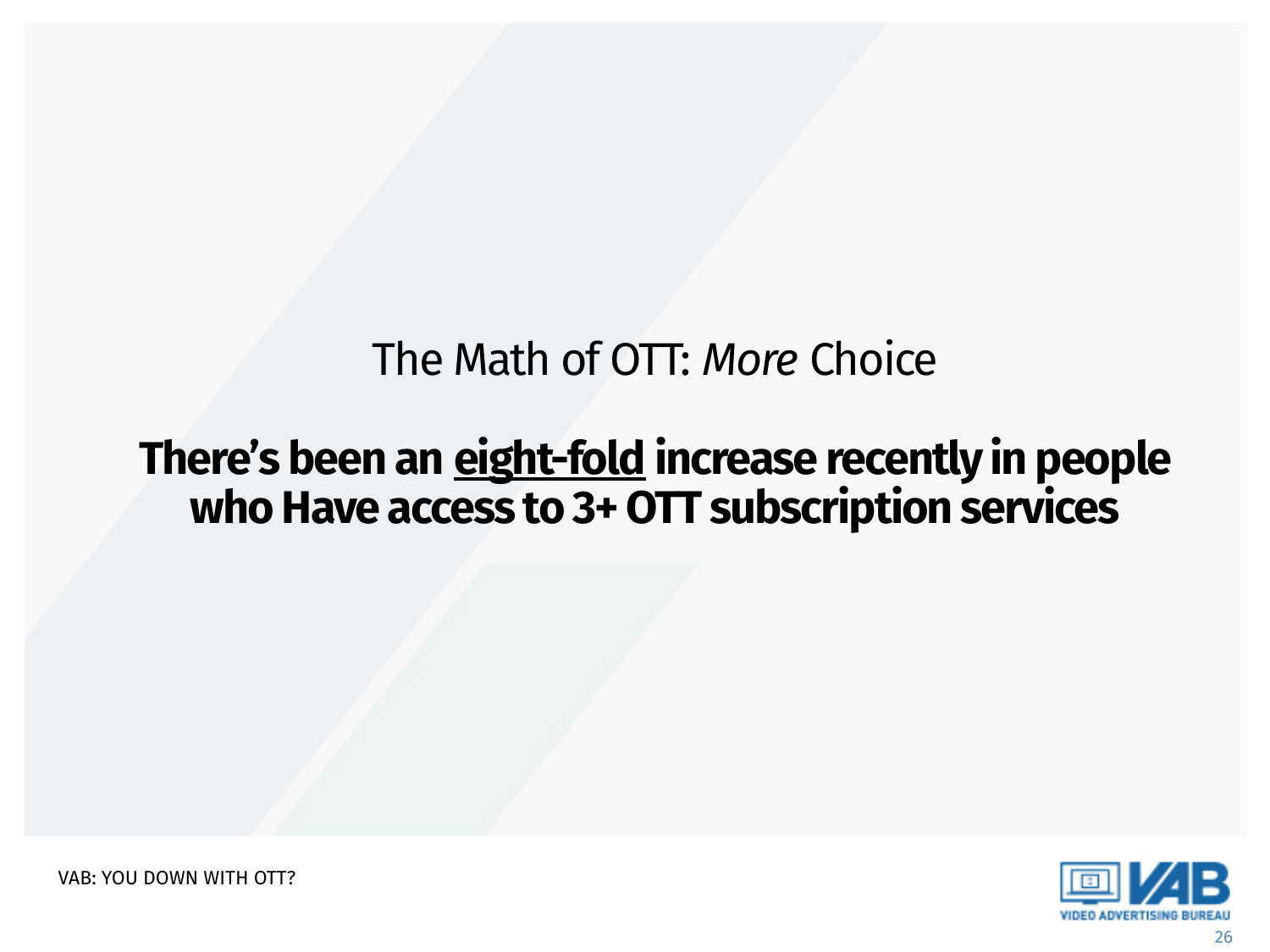

The Math of OTT: More Choice

There’s been an eight-fold increase recently in people who Have access to 3+ OTT subscription services
VAB: YOU DOWN WITH OTT?